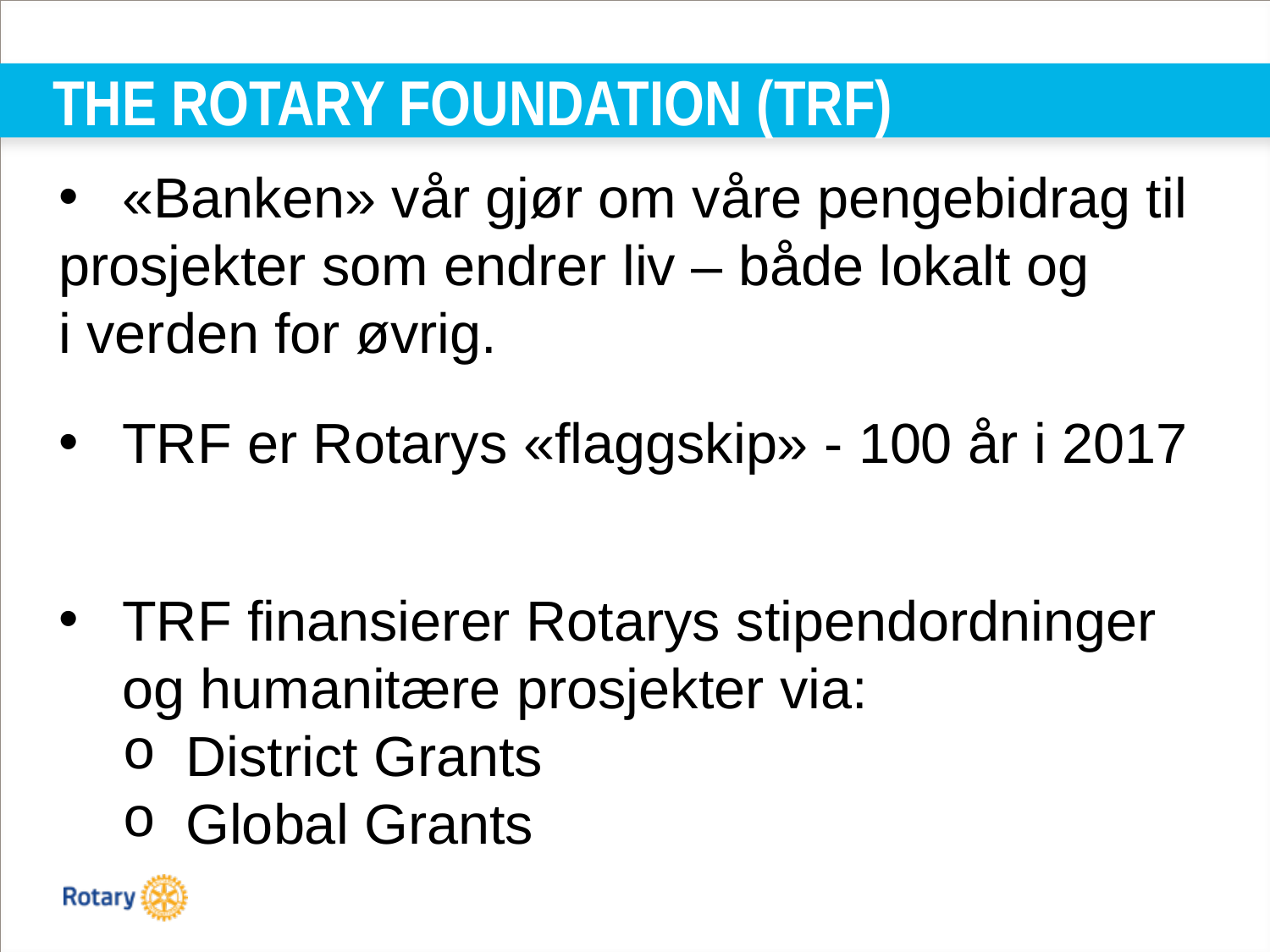

# THE ROTARY FOUNDATION (TRF)
«Banken» vår gjør om våre pengebidrag til
prosjekter som endrer liv – både lokalt og
i verden for øvrig.
TRF er Rotarys «flaggskip» - 100 år i 2017

TRF finansierer Rotarys stipendordninger og humanitære prosjekter via:
District Grants
Global Grants